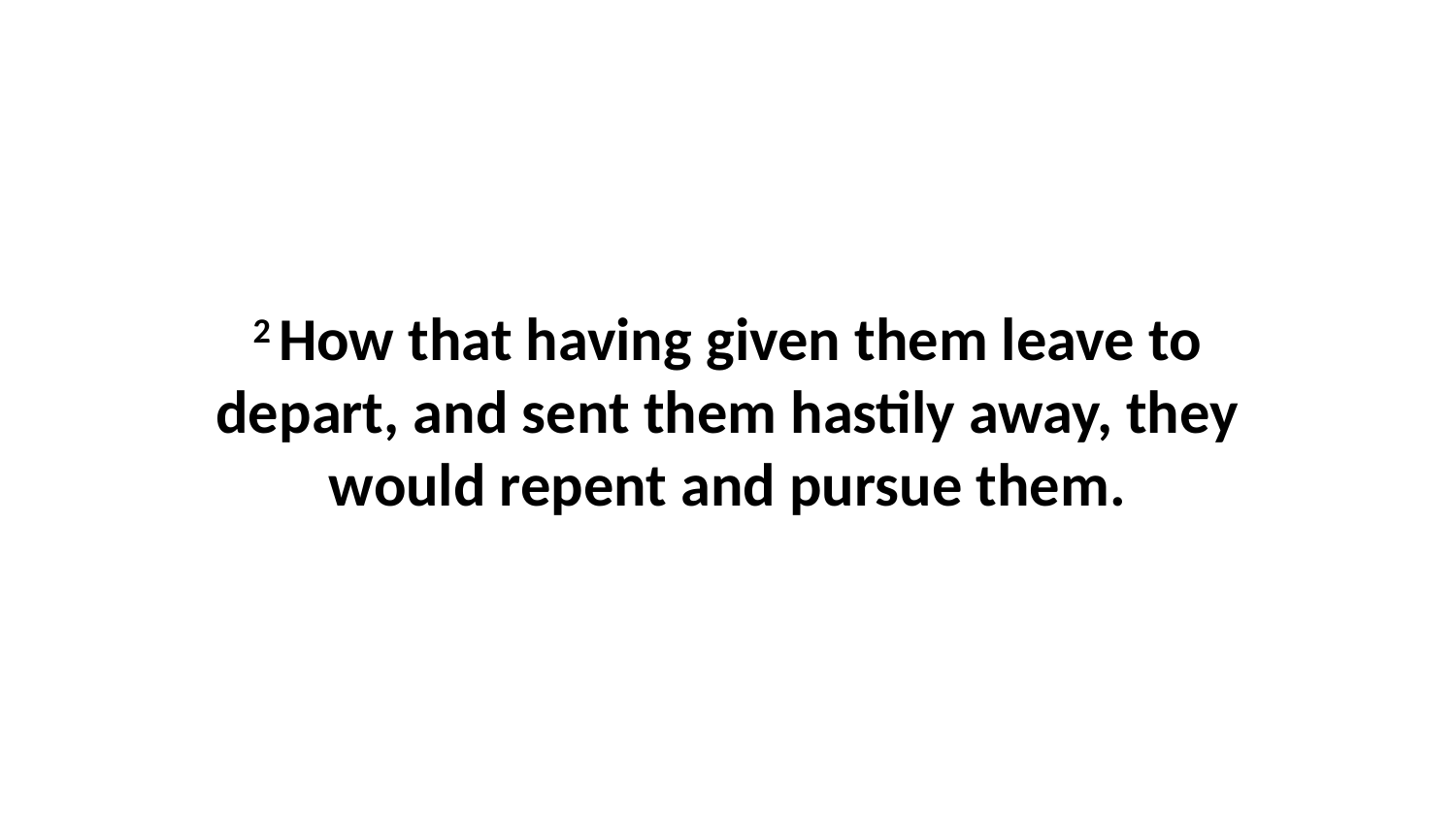

2 How that having given them leave to depart, and sent them hastily away, they would repent and pursue them.